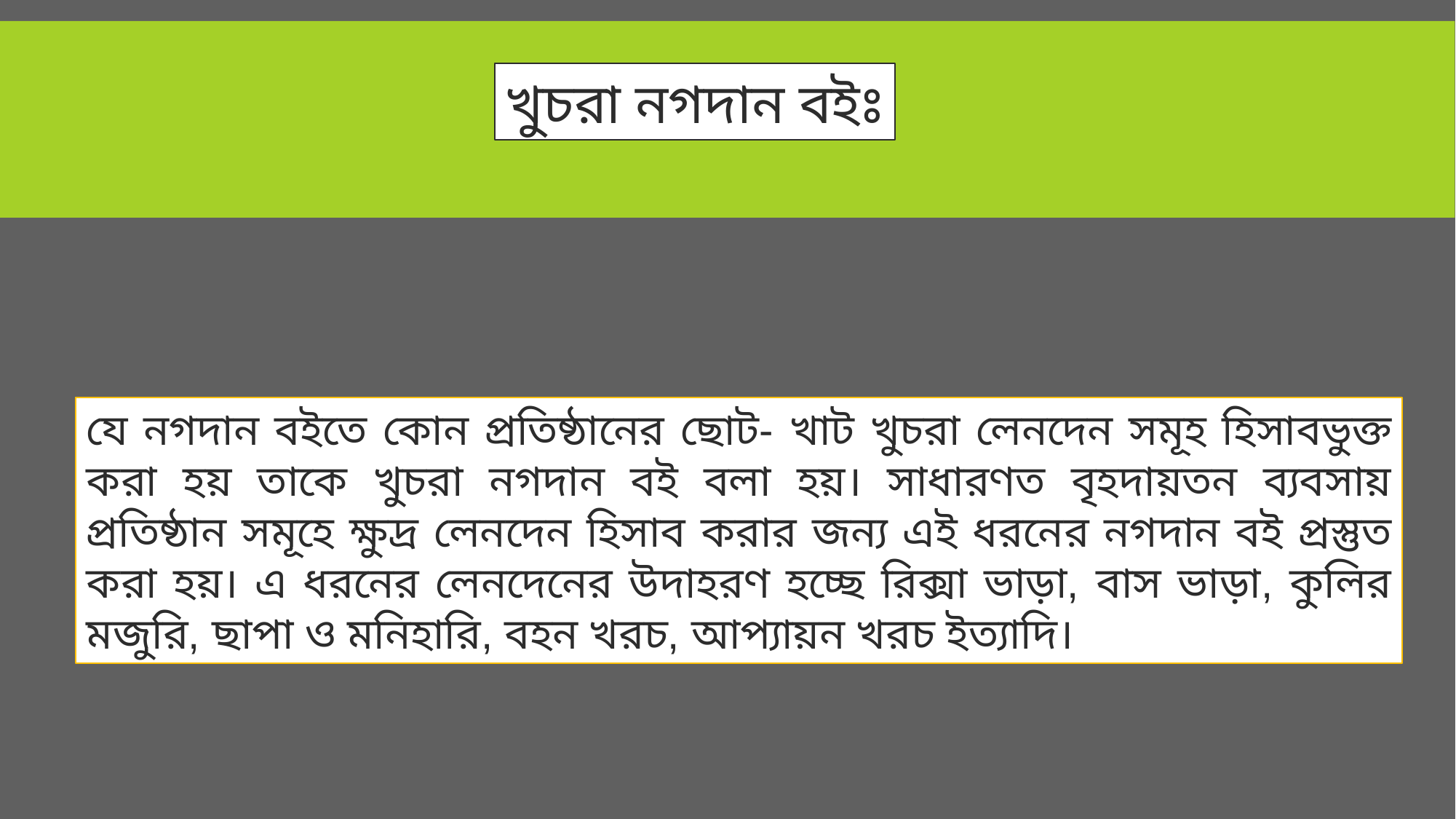

খুচরা নগদান বইঃ
যে নগদান বইতে কোন প্রতিষ্ঠানের ছোট- খাট খুচরা লেনদেন সমূহ হিসাবভুক্ত করা হয় তাকে খুচরা নগদান বই বলা হয়। সাধারণত বৃহদায়তন ব্যবসায় প্রতিষ্ঠান সমূহে ক্ষুদ্র লেনদেন হিসাব করার জন্য এই ধরনের নগদান বই প্রস্তুত করা হয়। এ ধরনের লেনদেনের উদাহরণ হচ্ছে রিক্সা ভাড়া, বাস ভাড়া, কুলির মজুরি, ছাপা ও মনিহারি, বহন খরচ, আপ্যায়ন খরচ ইত্যাদি।